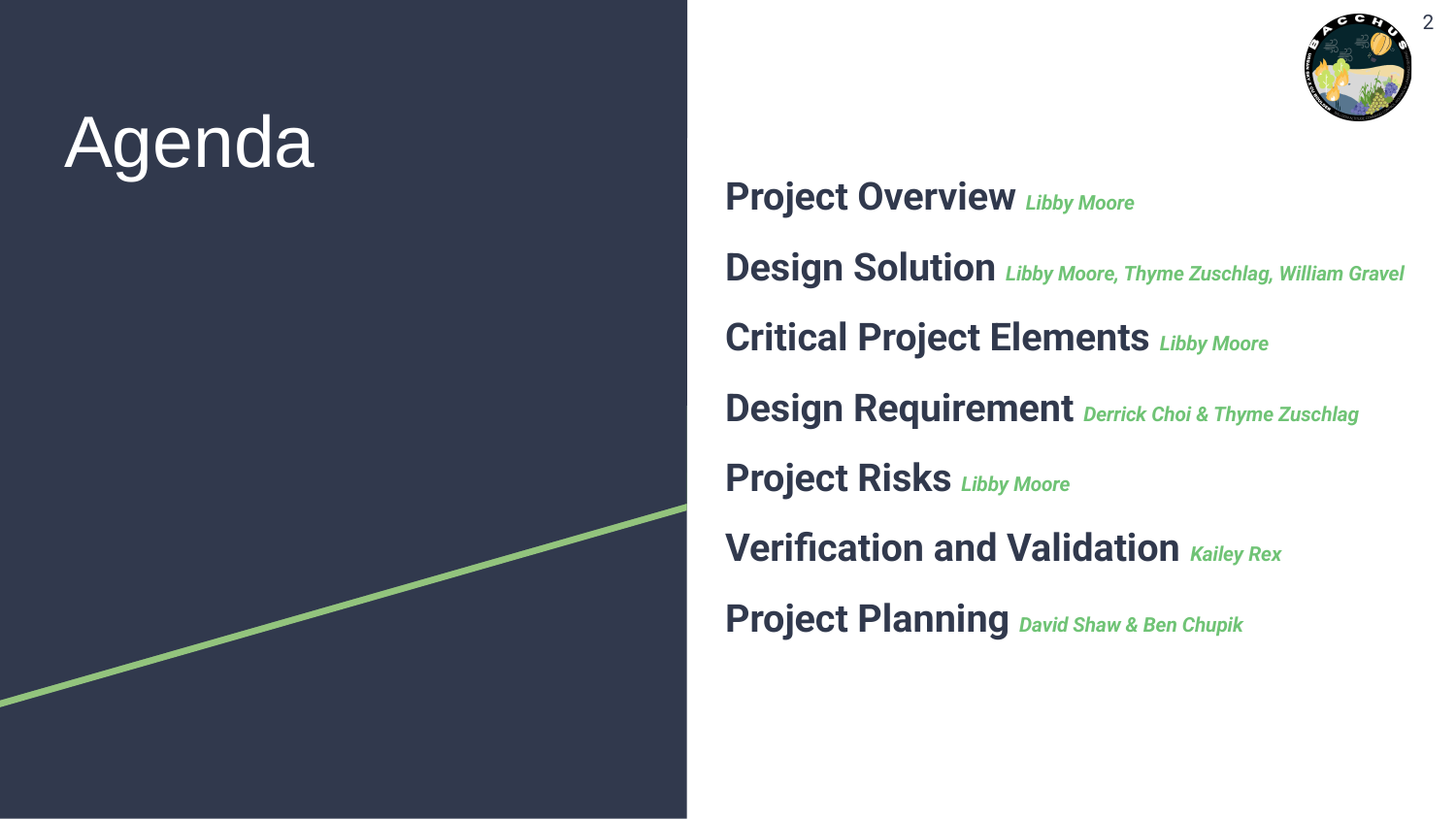

2
# Agenda
Project Overview Libby Moore
Design Solution Libby Moore, Thyme Zuschlag, William Gravel
Critical Project Elements Libby Moore
Design Requirement Derrick Choi & Thyme Zuschlag
Project Risks Libby Moore
Verification and Validation Kailey Rex
Project Planning David Shaw & Ben Chupik